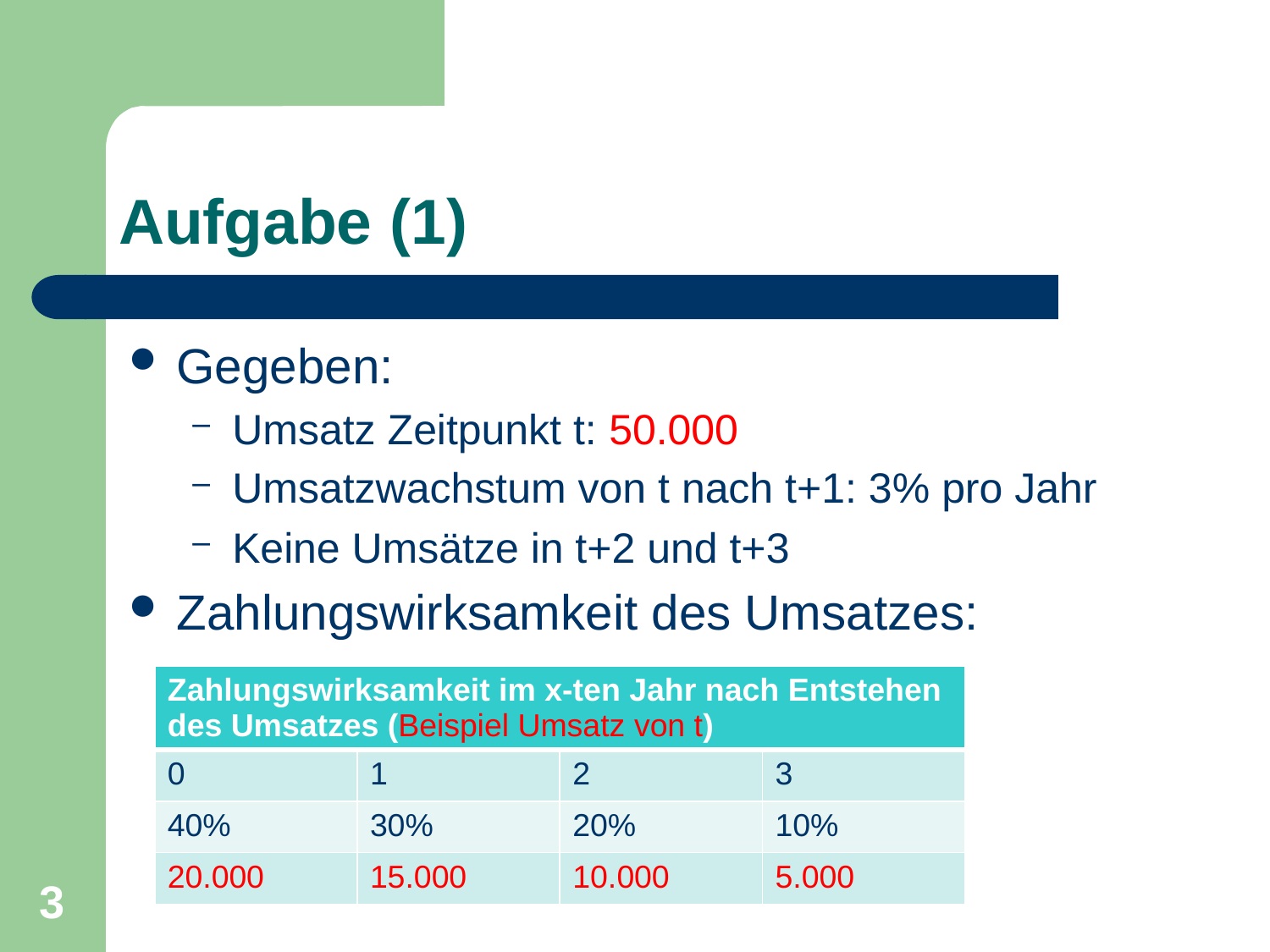

# Aufgabe (1)
Gegeben:
Umsatz Zeitpunkt t: 50.000
Umsatzwachstum von t nach t+1: 3% pro Jahr
Keine Umsätze in t+2 und t+3
Zahlungswirksamkeit des Umsatzes:

| Zahlungswirksamkeit im x-ten Jahr nach Entstehen des Umsatzes (Beispiel Umsatz von t) |  |  |  |
| --- | --- | --- | --- |
| 0 | 1 | 2 | 3 |
| 40% | 30% | 20% | 10% |
| 20.000 | 15.000 | 10.000 | 5.000 |
3